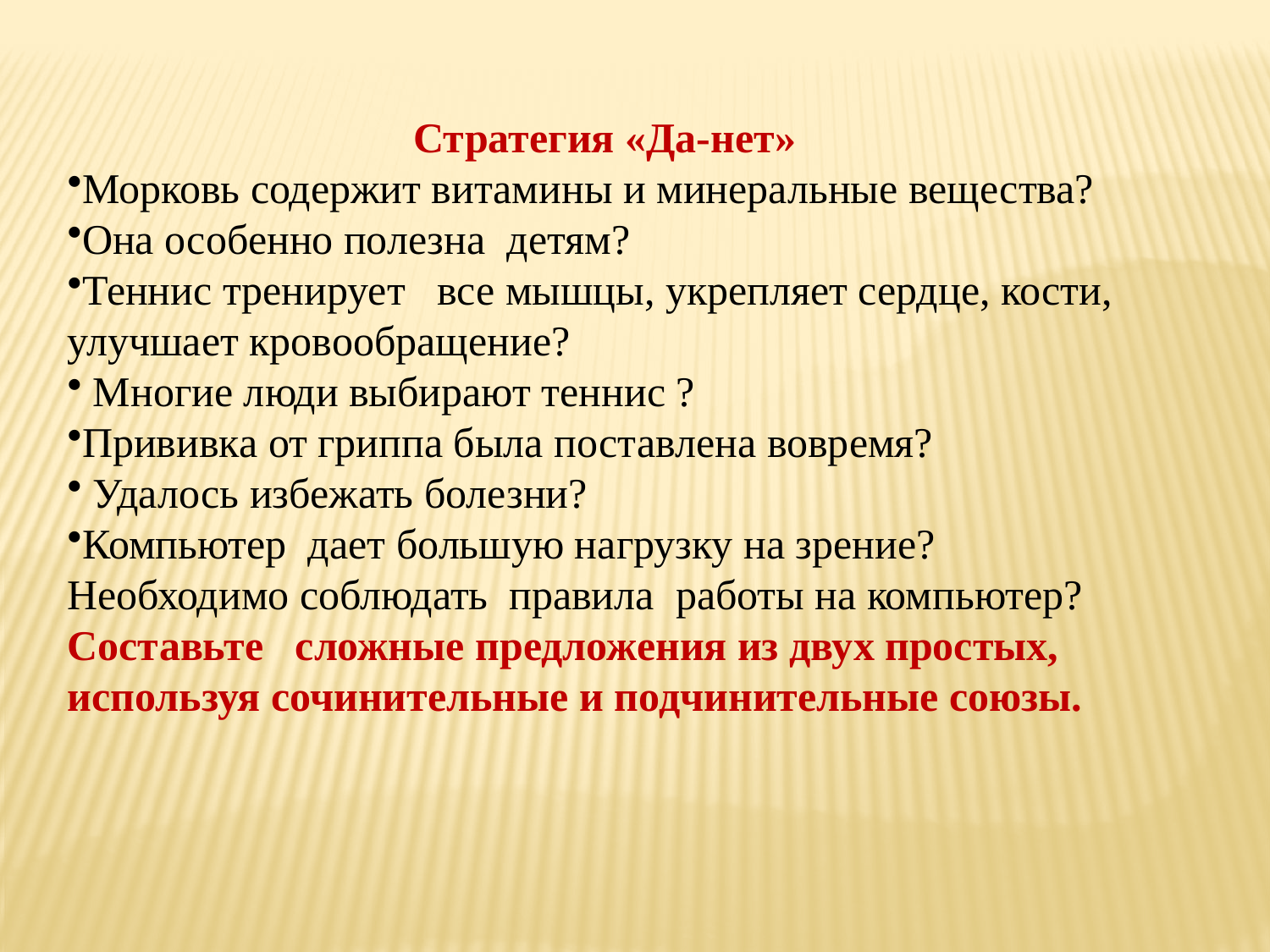

Стратегия «Да-нет»
Морковь содержит витамины и минеральные вещества?
Она особенно полезна  детям?
Теннис тренирует   все мышцы, укрепляет сердце, кости, улучшает кровообращение?
 Многие люди выбирают теннис ?
Прививка от гриппа была поставлена вовремя?
 Удалось избежать болезни?
Компьютер  дает большую нагрузку на зрение? Необходимо соблюдать  правила  работы на компьютер?
Составьте   сложные предложения из двух простых, используя сочинительные и подчинительные союзы.